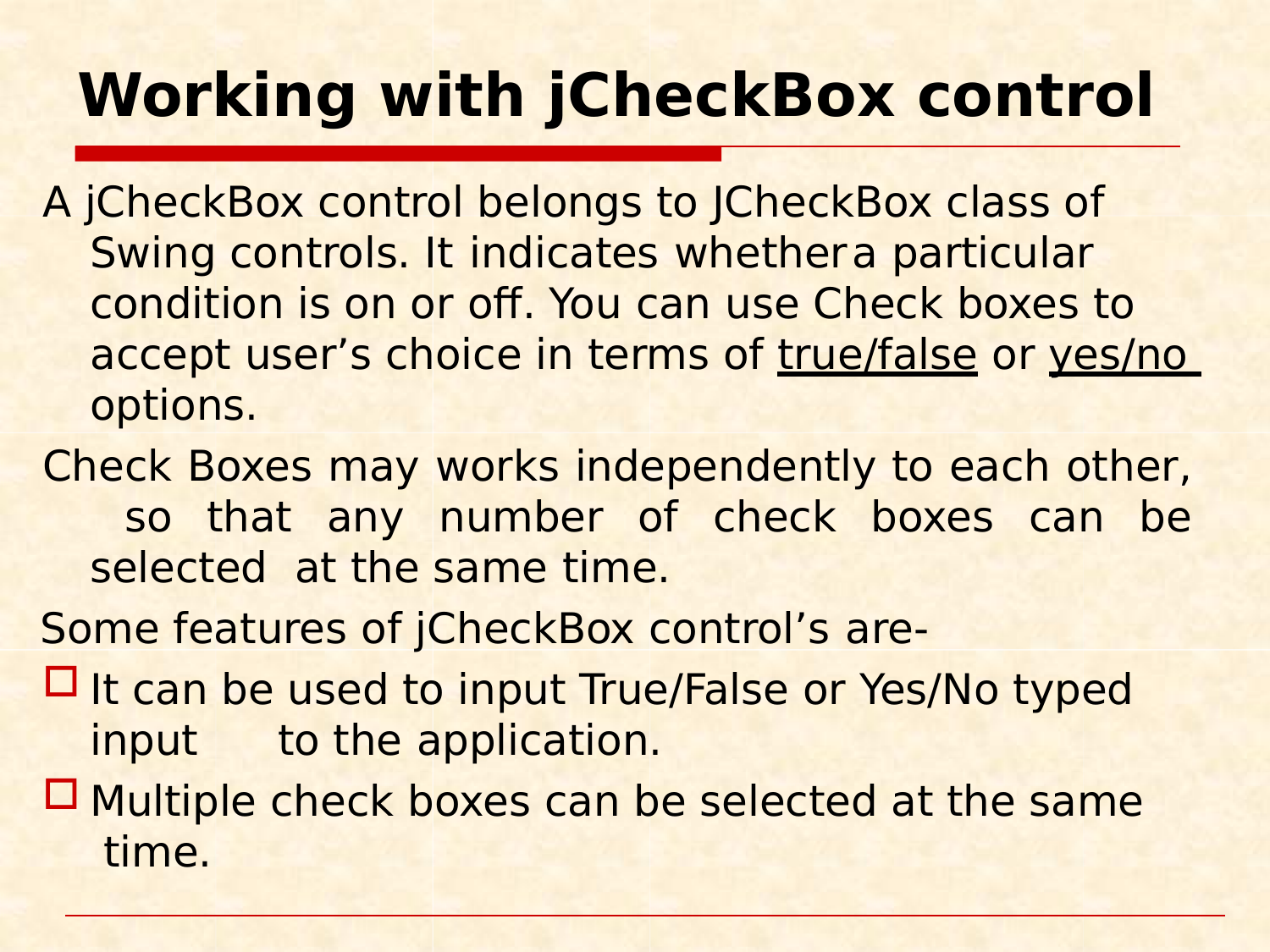

# Working with jCheckBox control

A jCheckBox control belongs to JCheckBox class of  Swing controls. It indicates whether	a particular  condition is on or off. You can use Check boxes to  accept user’s choice in terms of true/false or yes/no  options.
Check Boxes may works independently to each other,  so that any number of check boxes can be selected  at the same time.
Some features of jCheckBox control’s are-
It can be used to input True/False or Yes/No typed  input	to the application.
Multiple check boxes can be selected at the same  time.